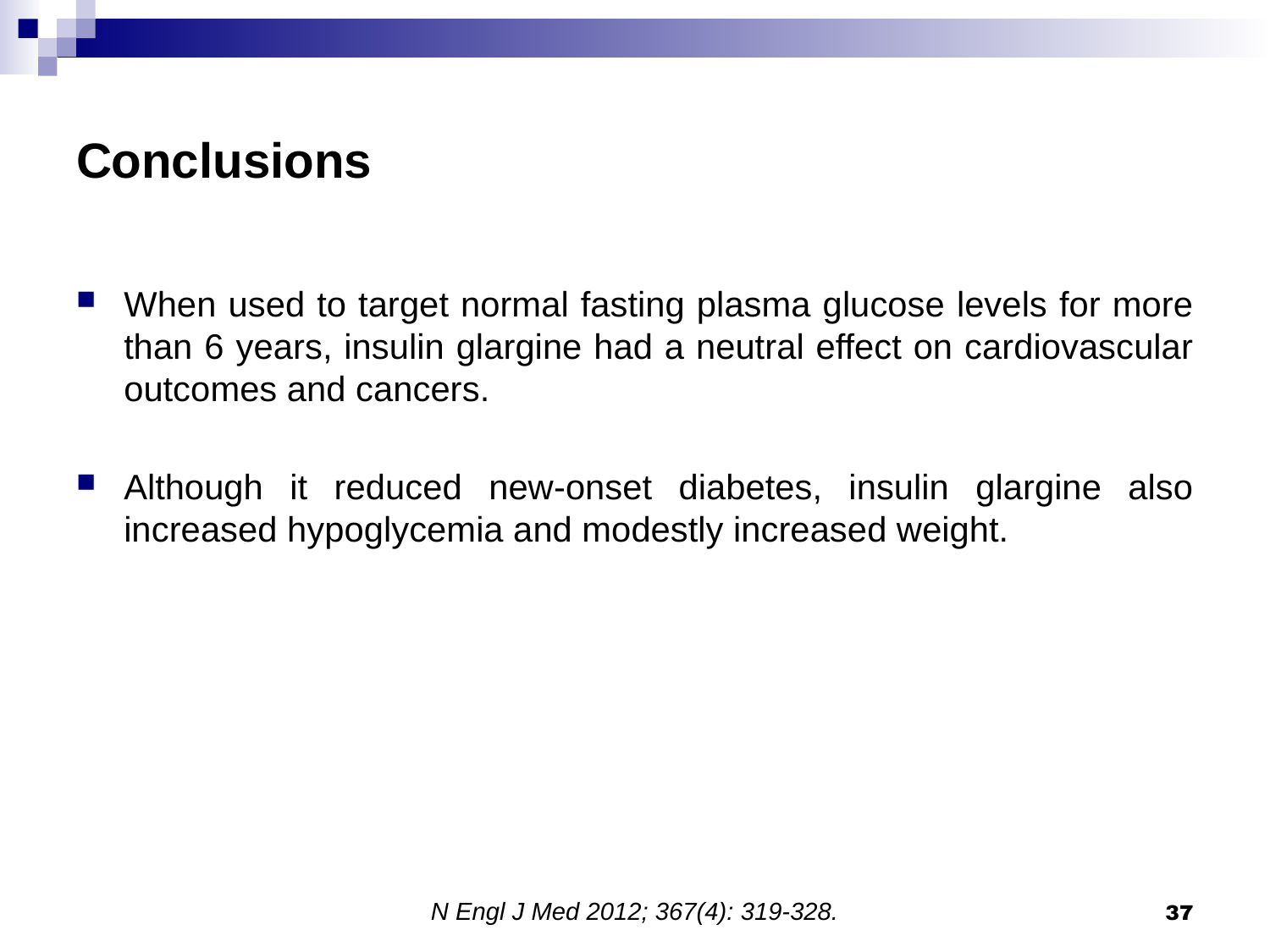

# Conclusions
When used to target normal fasting plasma glucose levels for more than 6 years, insulin glargine had a neutral effect on cardiovascular outcomes and cancers.

Although it reduced new-onset diabetes, insulin glargine also increased hypoglycemia and modestly increased weight.
37
N Engl J Med 2012; 367(4): 319-328.